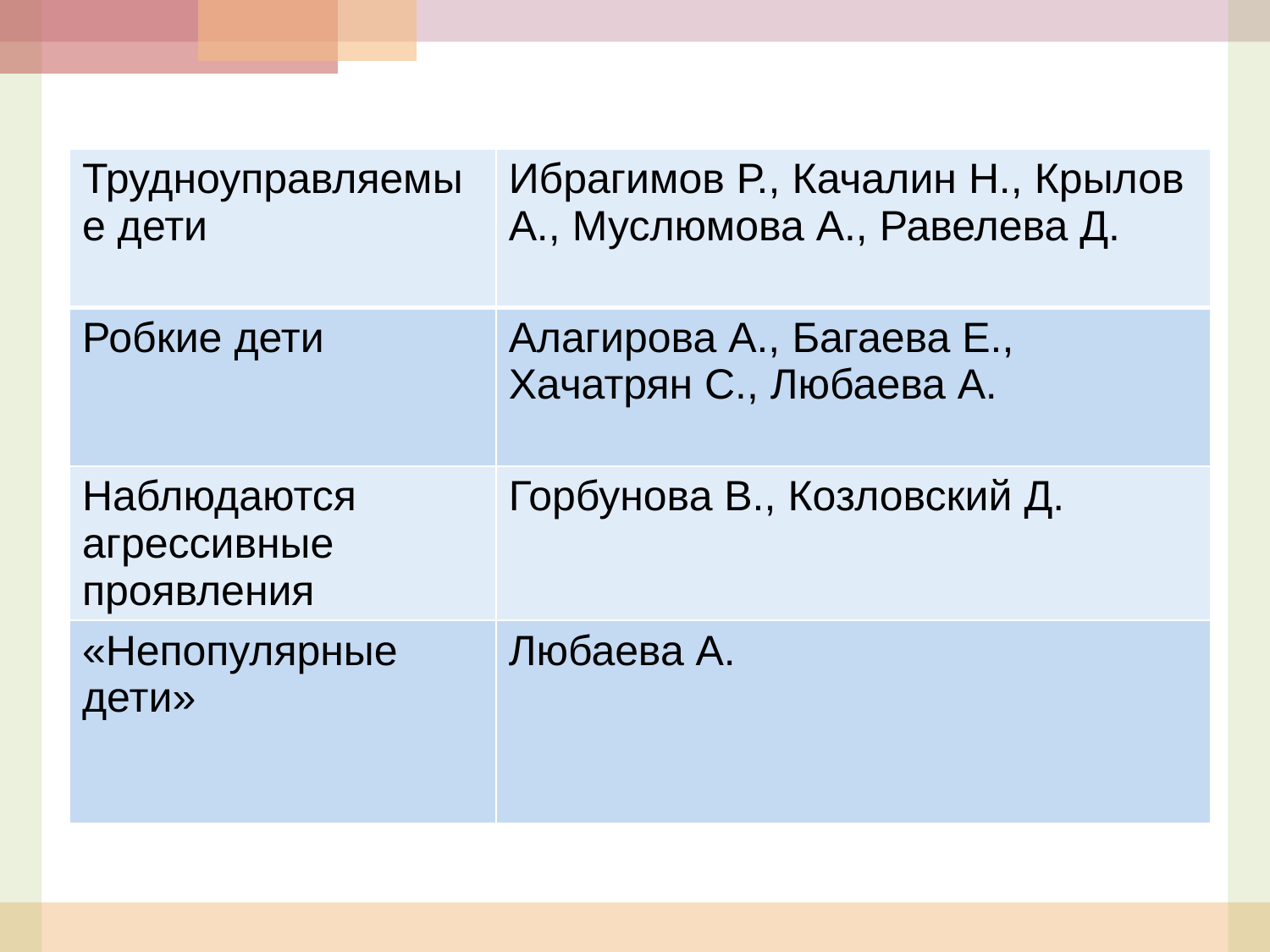

| Трудноуправляемые дети | Ибрагимов Р., Качалин Н., Крылов А., Муслюмова А., Равелева Д. |
| --- | --- |
| Робкие дети | Алагирова А., Багаева Е., Хачатрян С., Любаева А. |
| Наблюдаются агрессивные проявления | Горбунова В., Козловский Д. |
| «Непопулярные дети» | Любаева А. |